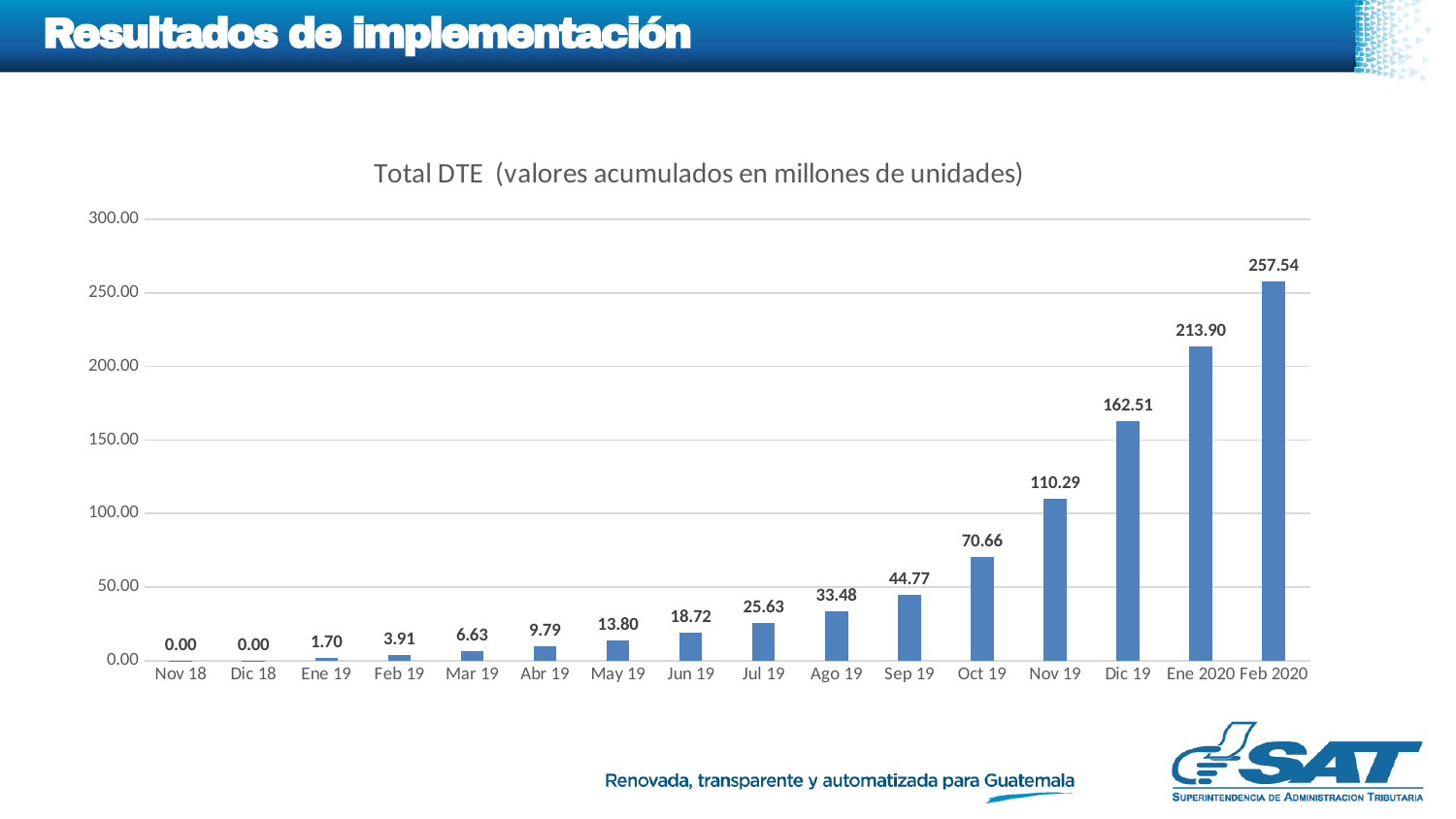

Resultados de implementación

### Chart:

| Category | Total DTE  (valores acumulados en millones de unidades) |
|---|---|
| Nov 18 | 2.1e-05 |
| Dic 18 | 0.004131 |
| Ene 19 | 1.699685 |
| Feb 19 | 3.914911 |
| Mar 19 | 6.630103 |
| Abr 19 | 9.788977 |
| May 19 | 13.799923 |
| Jun 19 | 18.720502 |
| Jul 19 | 25.625143 |
| Ago 19 | 33.480122 |
| Sep 19 | 44.769432 |
| Oct 19 | 70.657458 |
| Nov 19 | 110.288668 |
| Dic 19 | 162.513144 |
| Ene 2020 | 213.899105 |
| Feb 2020 | 257.536657 |